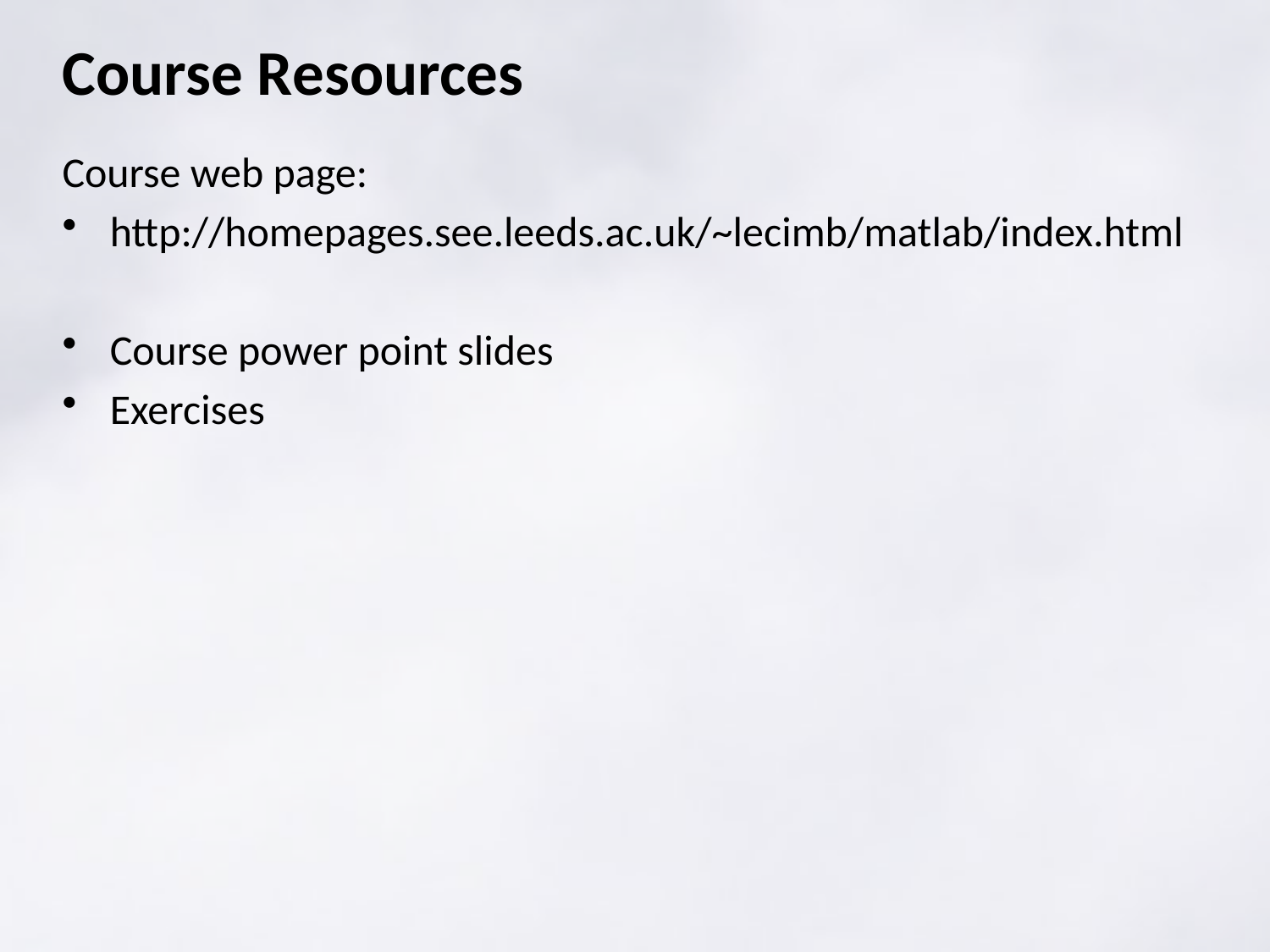

# Course Resources
Course web page:
http://homepages.see.leeds.ac.uk/~lecimb/matlab/index.html

Course power point slides
Exercises